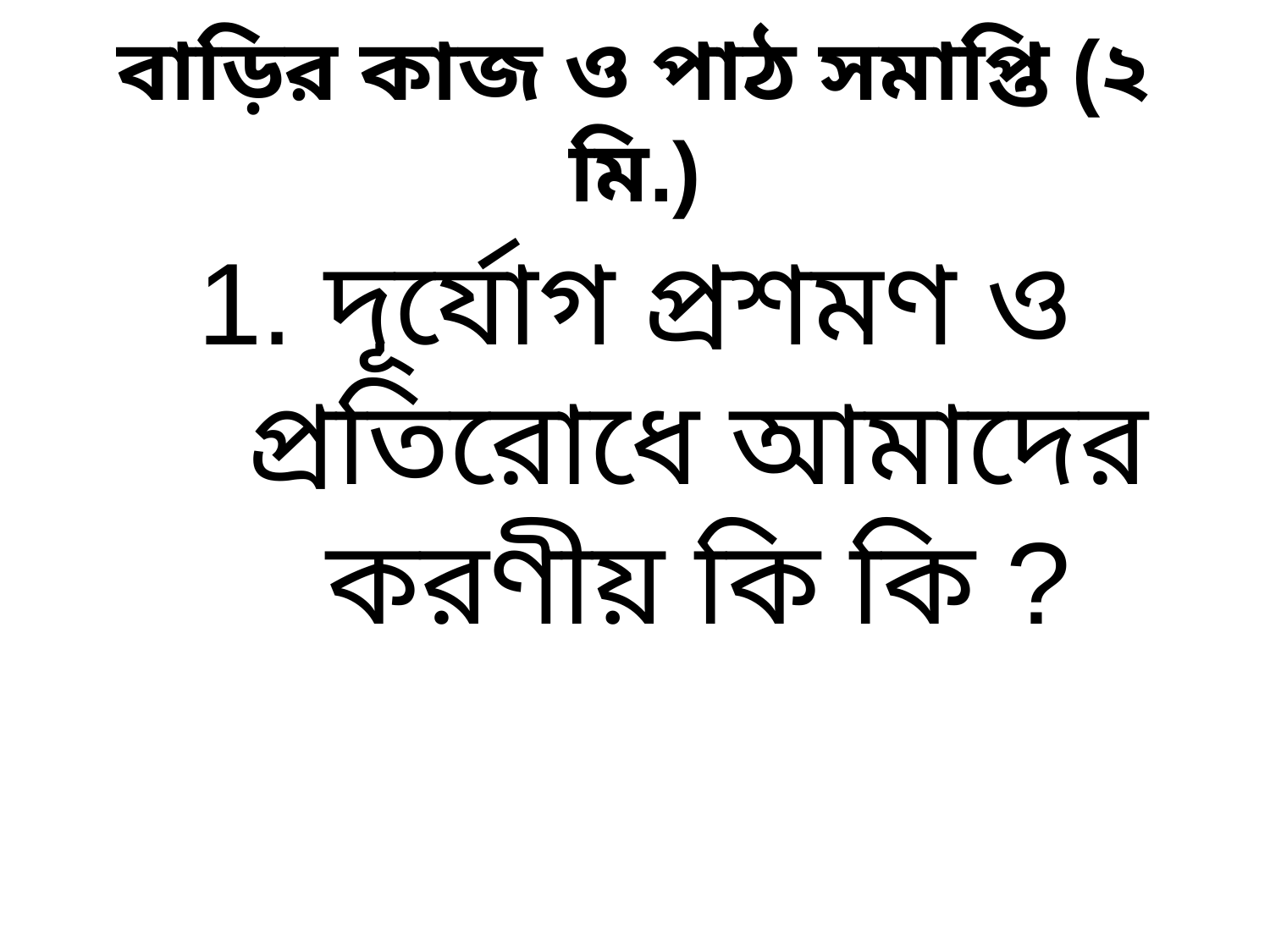

# বাড়ির কাজ ও পাঠ সমাপ্তি (২ মি.)
দূর্যোগ প্রশমণ ও প্রতিরোধে আমাদের করণীয় কি কি ?